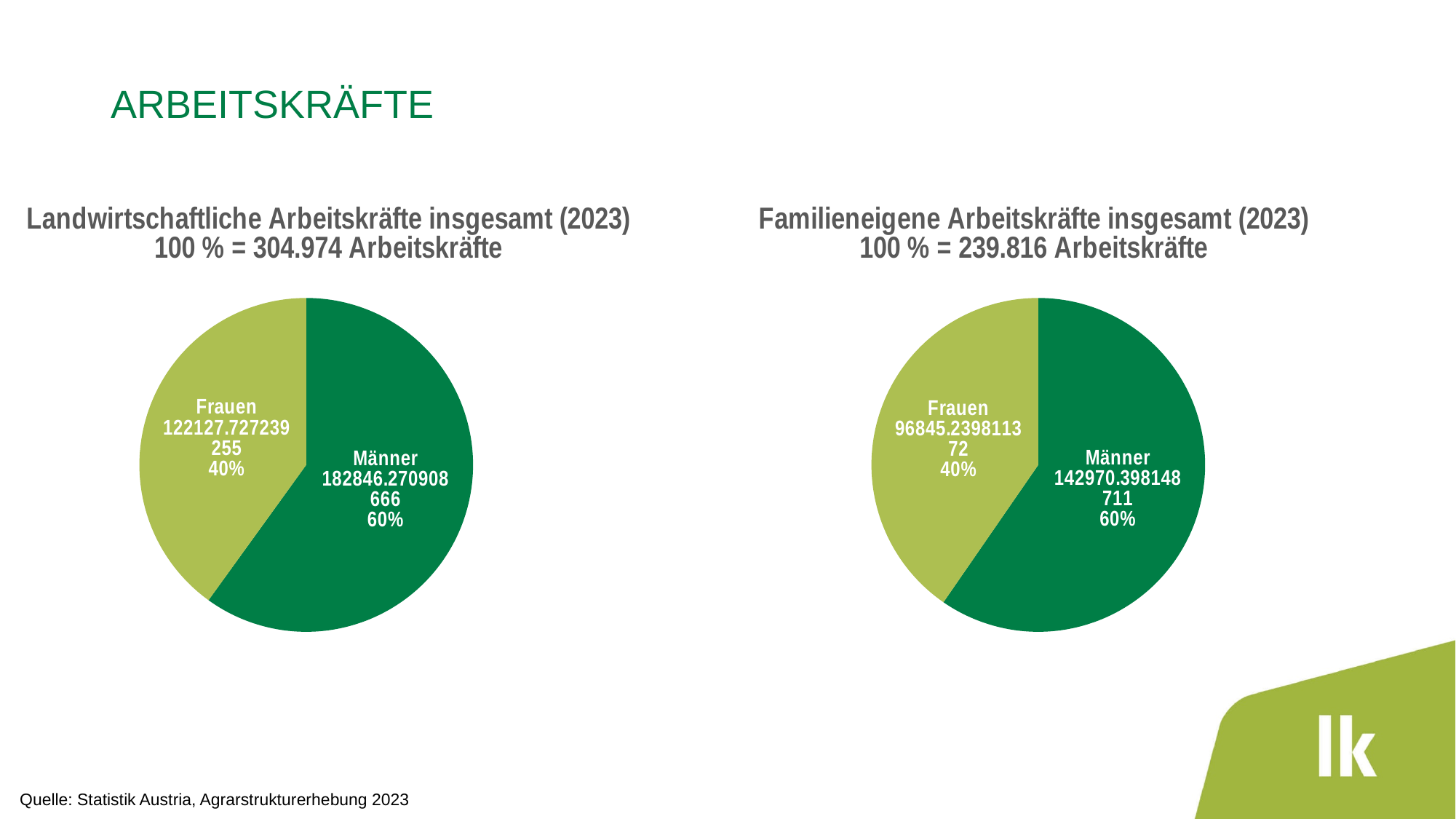

Arbeitskräfte

### Chart: Landwirtschaftliche Arbeitskräfte insgesamt (2023)
100 % = 304.974 Arbeitskräfte

| Category | Landwirtschaftliche Arbeitskräfte insgesamt |
|---|---|
| Männer | 182846.270908666 |
| Frauen | 122127.727239255 |

### Chart: Familieneigene Arbeitskräfte insgesamt (2023)
100 % = 239.816 Arbeitskräfte

| Category | Landwirtschaftliche Arbeitskräfte insgesamt |
|---|---|
| Männer | 142970.39814871098 |
| Frauen | 96845.239811372 |
Quelle: Statistik Austria, Agrarstrukturerhebung 2023